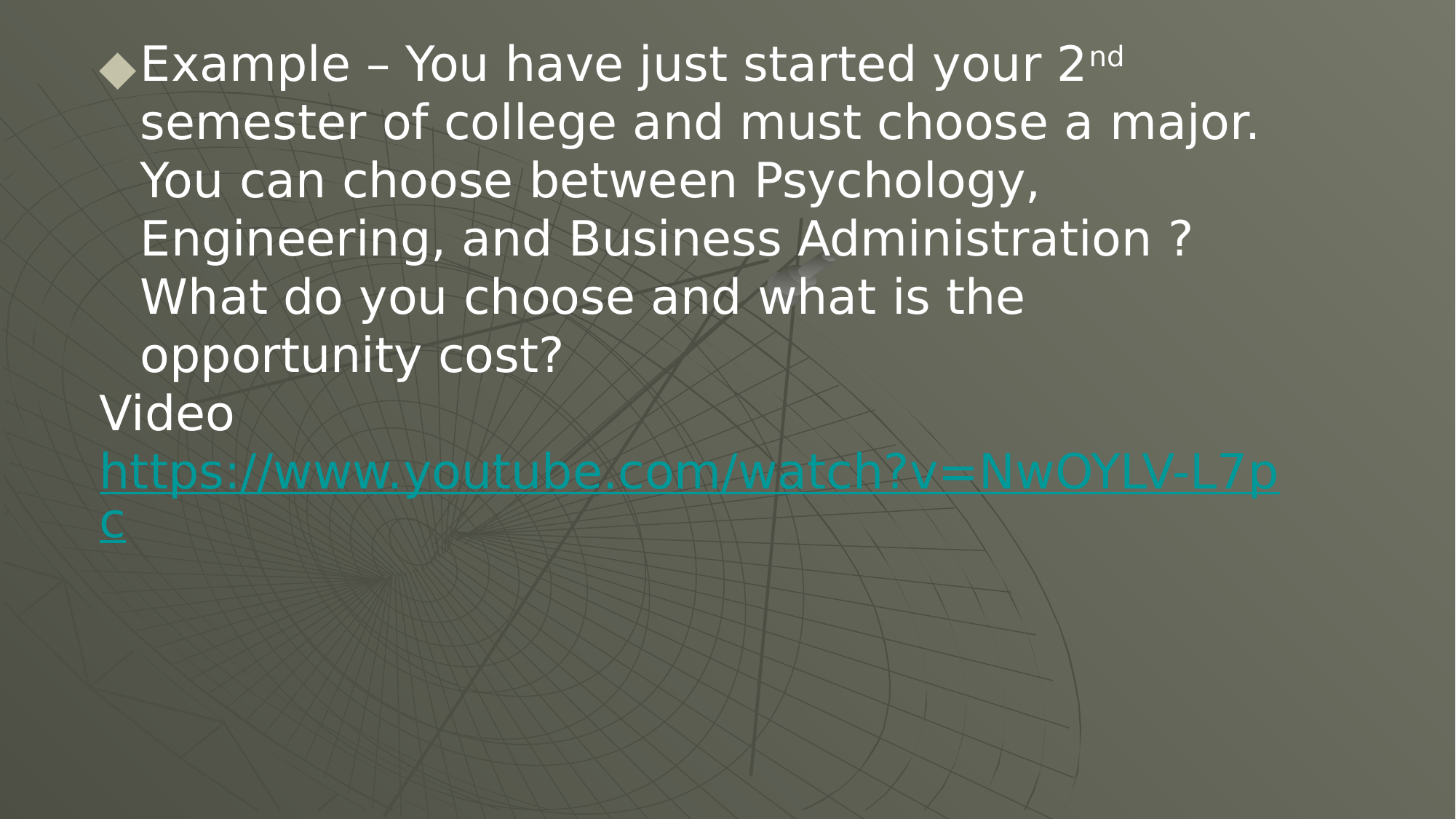

Example – You have just started your 2nd semester of college and must choose a major.  You can choose between Psychology, Engineering, and Business Administration ?  What do you choose and what is the opportunity cost?
Video
https://www.youtube.com/watch?v=NwOYLV-L7pc